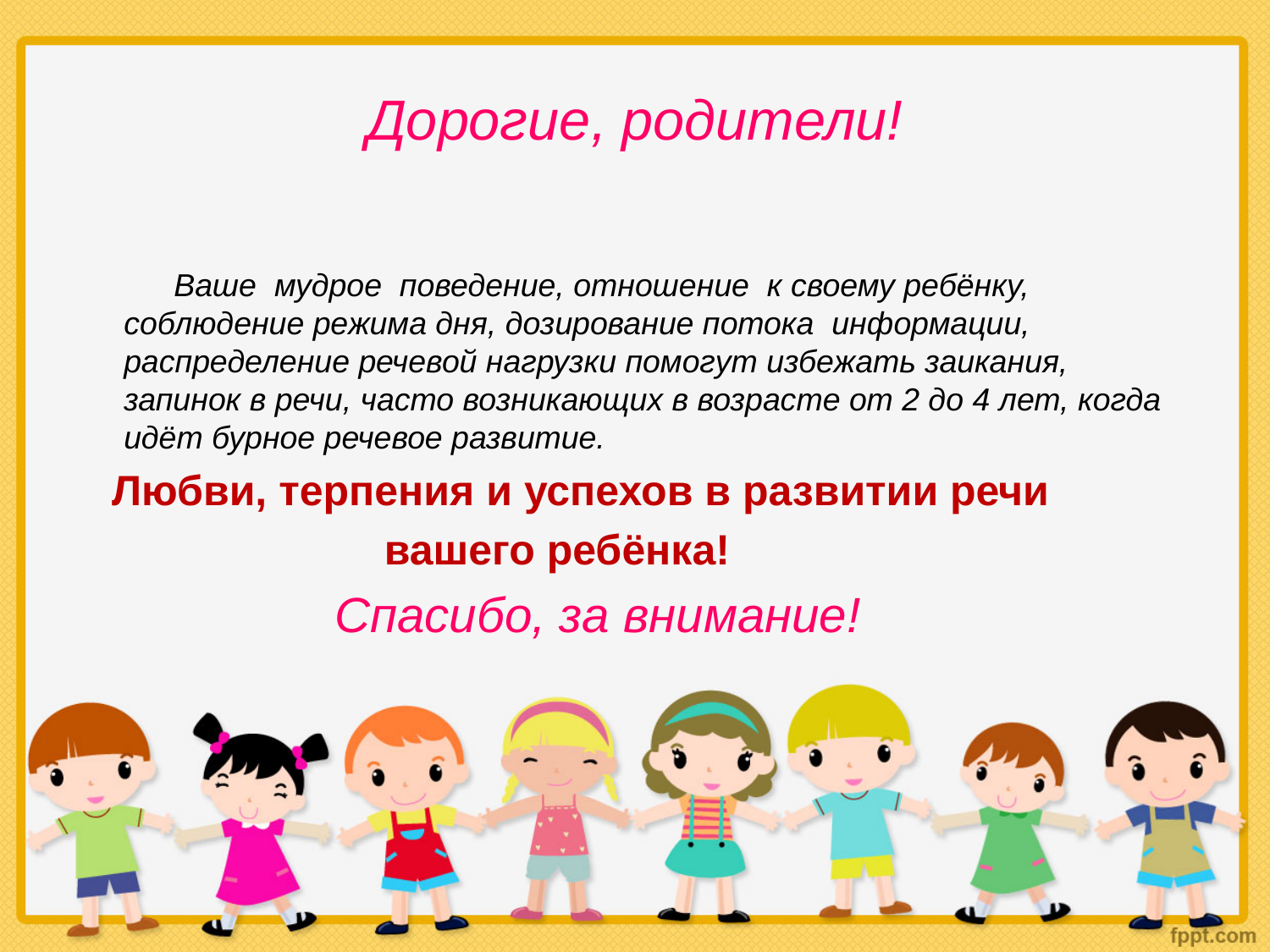

# Дорогие, родители!

           Ваше  мудрое  поведение, отношение  к своему ребёнку, соблюдение режима дня, дозирование потока  информации, распределение речевой нагрузки помогут избежать заикания, запинок в речи, часто возникающих в возрасте от 2 до 4 лет, когда идёт бурное речевое развитие.
   Любви, терпения и успехов в развитии речи
                          вашего ребёнка!
                                     Спасибо, за внимание!